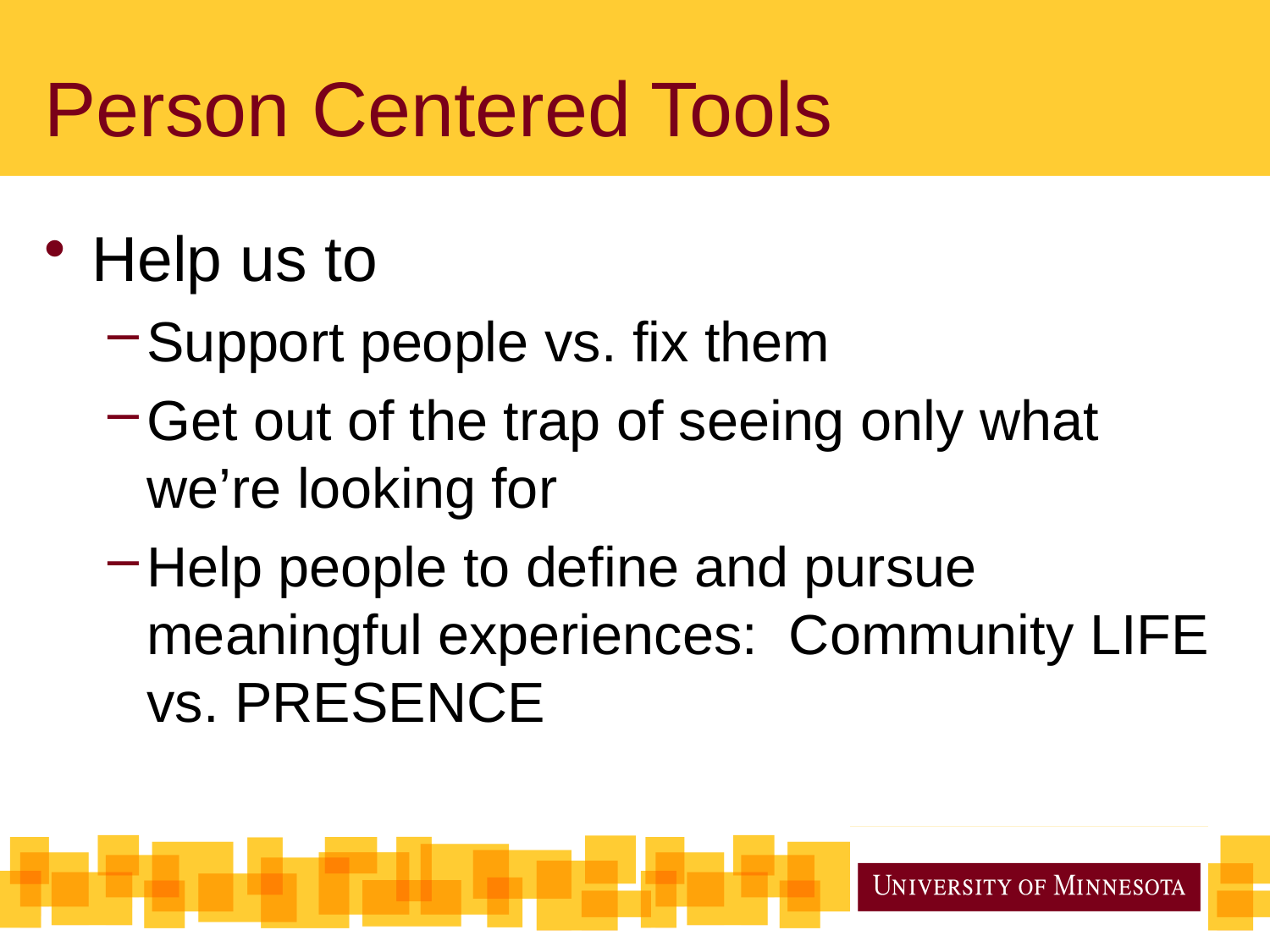

# Person Centered Tools
Help us to
Support people vs. fix them
Get out of the trap of seeing only what we’re looking for
Help people to define and pursue meaningful experiences:  Community LIFE vs. PRESENCE